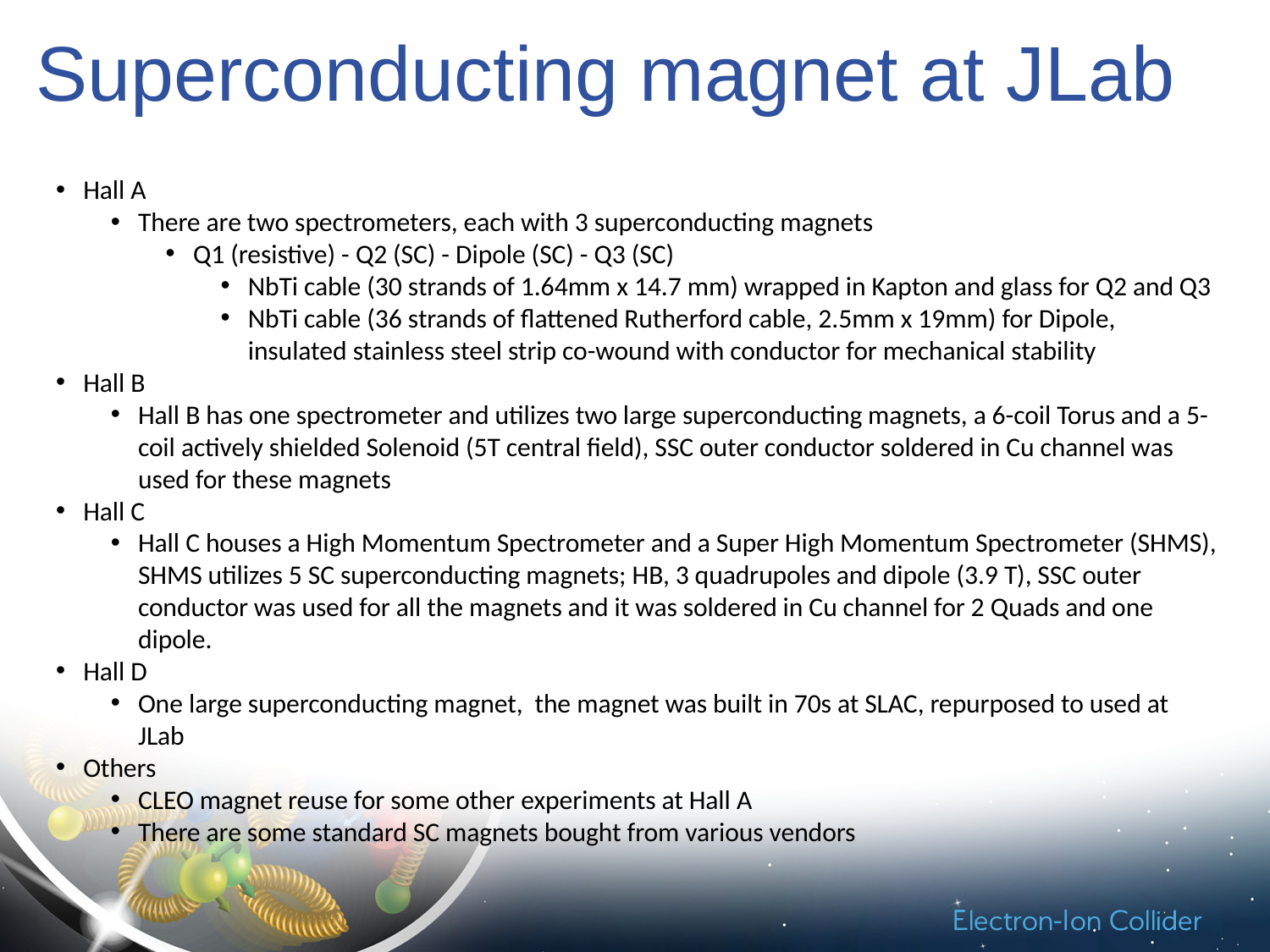

# Superconducting magnet at JLab
Hall A
There are two spectrometers, each with 3 superconducting magnets
Q1 (resistive) - Q2 (SC) - Dipole (SC) - Q3 (SC)
NbTi cable (30 strands of 1.64mm x 14.7 mm) wrapped in Kapton and glass for Q2 and Q3
NbTi cable (36 strands of flattened Rutherford cable, 2.5mm x 19mm) for Dipole, insulated stainless steel strip co-wound with conductor for mechanical stability
Hall B
Hall B has one spectrometer and utilizes two large superconducting magnets, a 6-coil Torus and a 5-coil actively shielded Solenoid (5T central field), SSC outer conductor soldered in Cu channel was used for these magnets
Hall C
Hall C houses a High Momentum Spectrometer and a Super High Momentum Spectrometer (SHMS), SHMS utilizes 5 SC superconducting magnets; HB, 3 quadrupoles and dipole (3.9 T), SSC outer conductor was used for all the magnets and it was soldered in Cu channel for 2 Quads and one dipole.
Hall D
One large superconducting magnet,  the magnet was built in 70s at SLAC, repurposed to used at JLab
Others
CLEO magnet reuse for some other experiments at Hall A
There are some standard SC magnets bought from various vendors